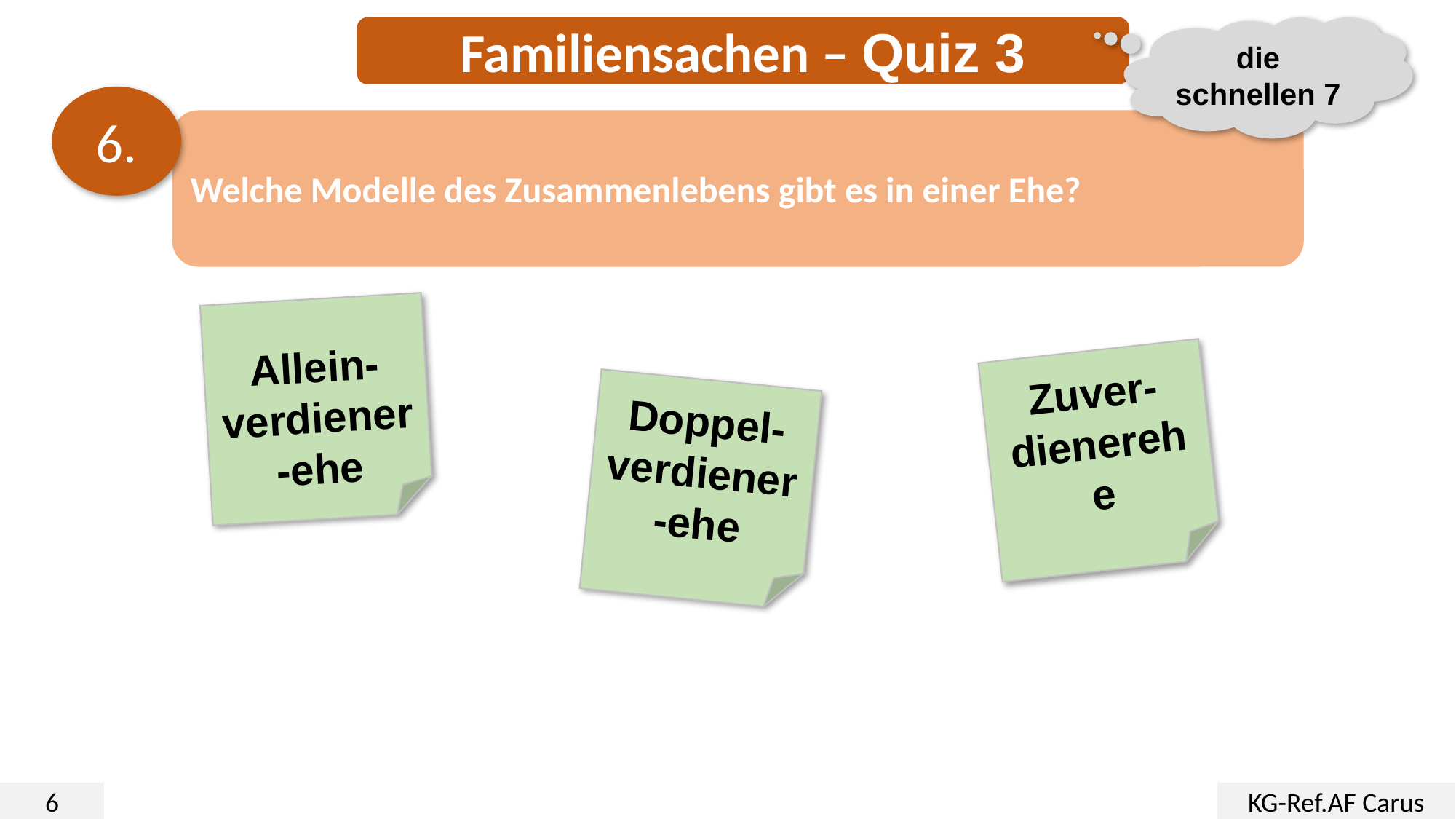

Familiensachen – Quiz 3
die schnellen 7
6.
Welche Modelle des Zusammenlebens gibt es in einer Ehe?

Allein-verdiener-ehe
Zuver-dienerehe
Doppel-verdiener-ehe
6
KG-Ref.AF Carus